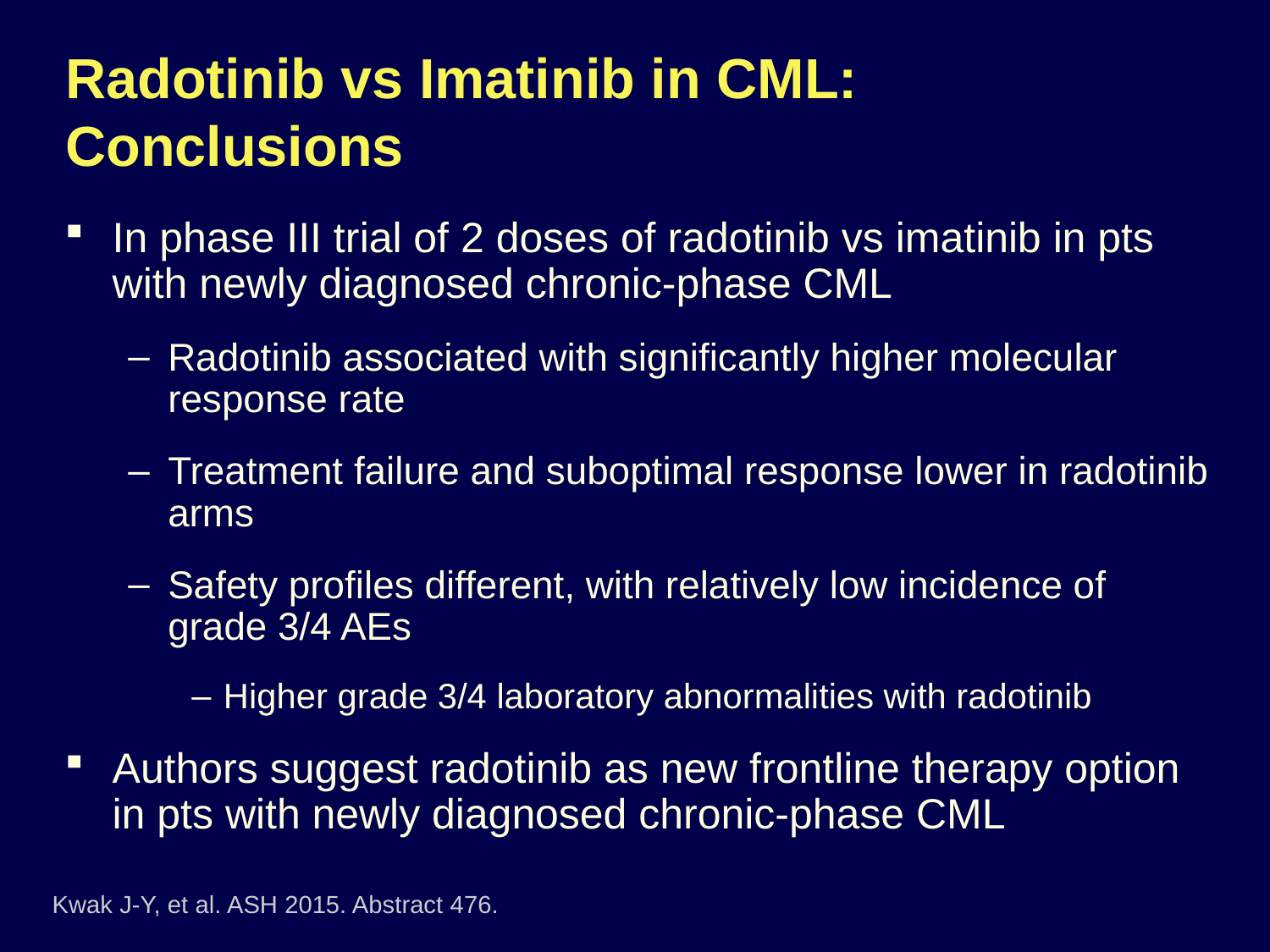

# Radotinib vs Imatinib in CML: Conclusions
In phase III trial of 2 doses of radotinib vs imatinib in pts with newly diagnosed chronic-phase CML
Radotinib associated with significantly higher molecular response rate
Treatment failure and suboptimal response lower in radotinib arms
Safety profiles different, with relatively low incidence of grade 3/4 AEs
Higher grade 3/4 laboratory abnormalities with radotinib
Authors suggest radotinib as new frontline therapy option in pts with newly diagnosed chronic-phase CML
Kwak J-Y, et al. ASH 2015. Abstract 476.